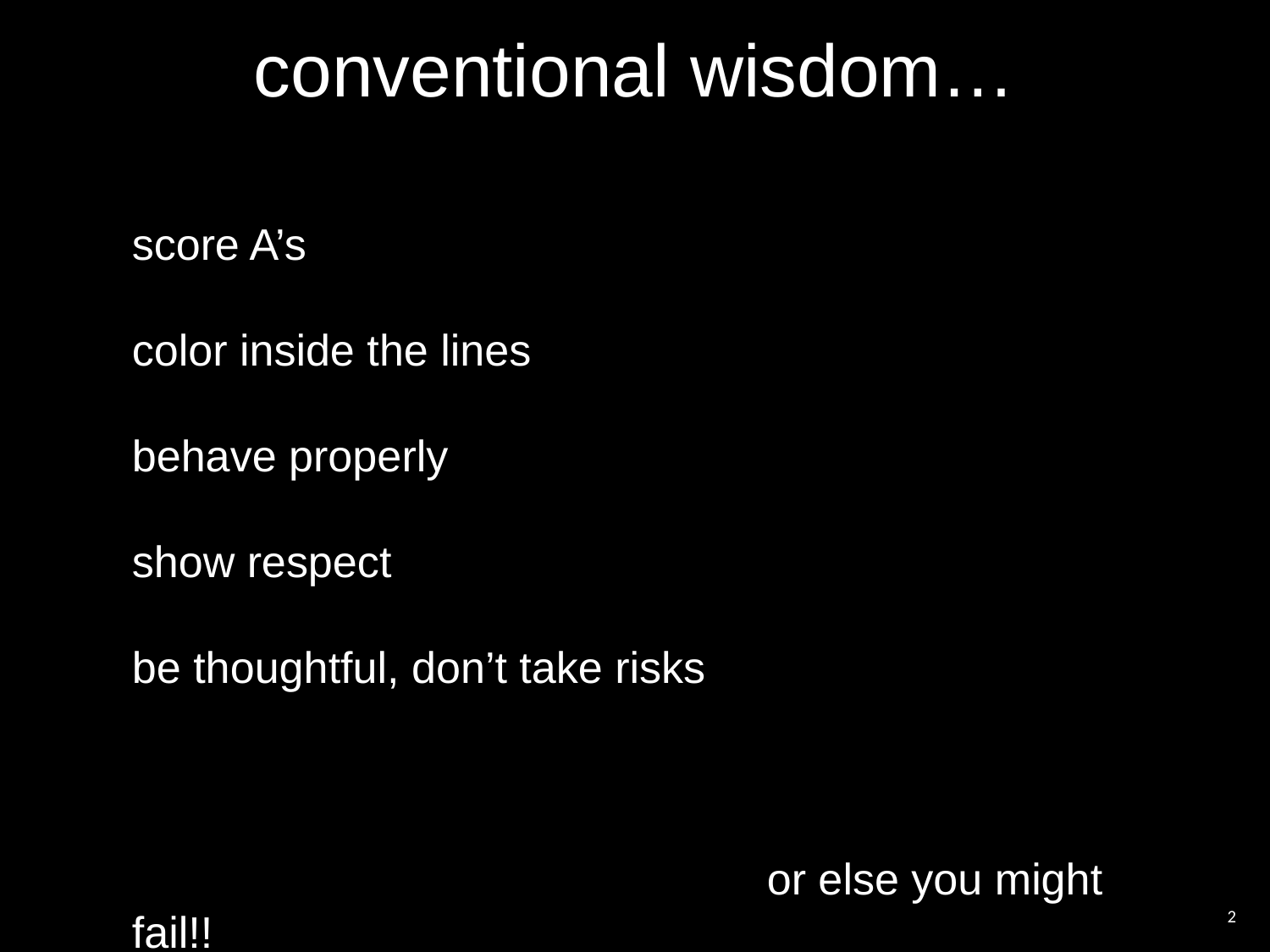

# conventional wisdom…
score A’s

color inside the lines

behave properly

show respect

be thoughtful, don’t take risks

					or else you might fail!!
2